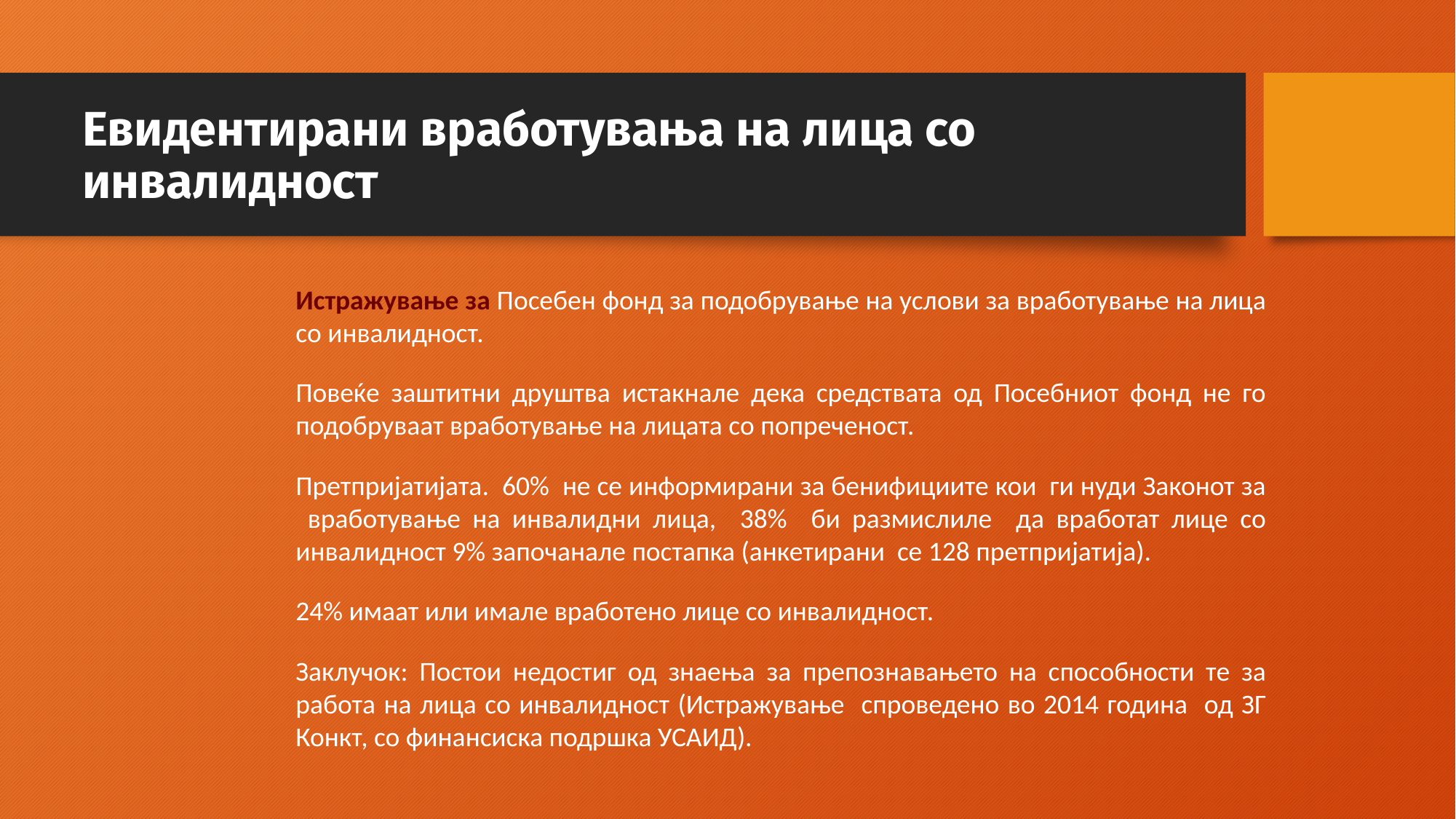

# Евидентирани вработувања на лица со инвалидност
Истражување за Пoсебен фонд за подобрување на услови за вработување на лица со инвалидност.
Повеќе заштитни друштва истакнале дека средствата од Посебниот фонд не го подобруваат вработување на лицата со попреченост.
Претпријатијата.  60%  не се информирани за бенифициите кои  ги нуди Законот за  вработување на инвалидни лица,  38%  би размислиле  да вработат лице со инвалидност 9% започанале постапка (анкетирани  се 128 претпријатија).
24% имаат или имале вработено лице со инвалидност.
Заклучок: Постои недостиг од знаења за препознавањето на способности те за работа на лица со инвалидност (Истражување  спроведено во 2014 година  од ЗГ Конкт, со финансиска подршка УСАИД).